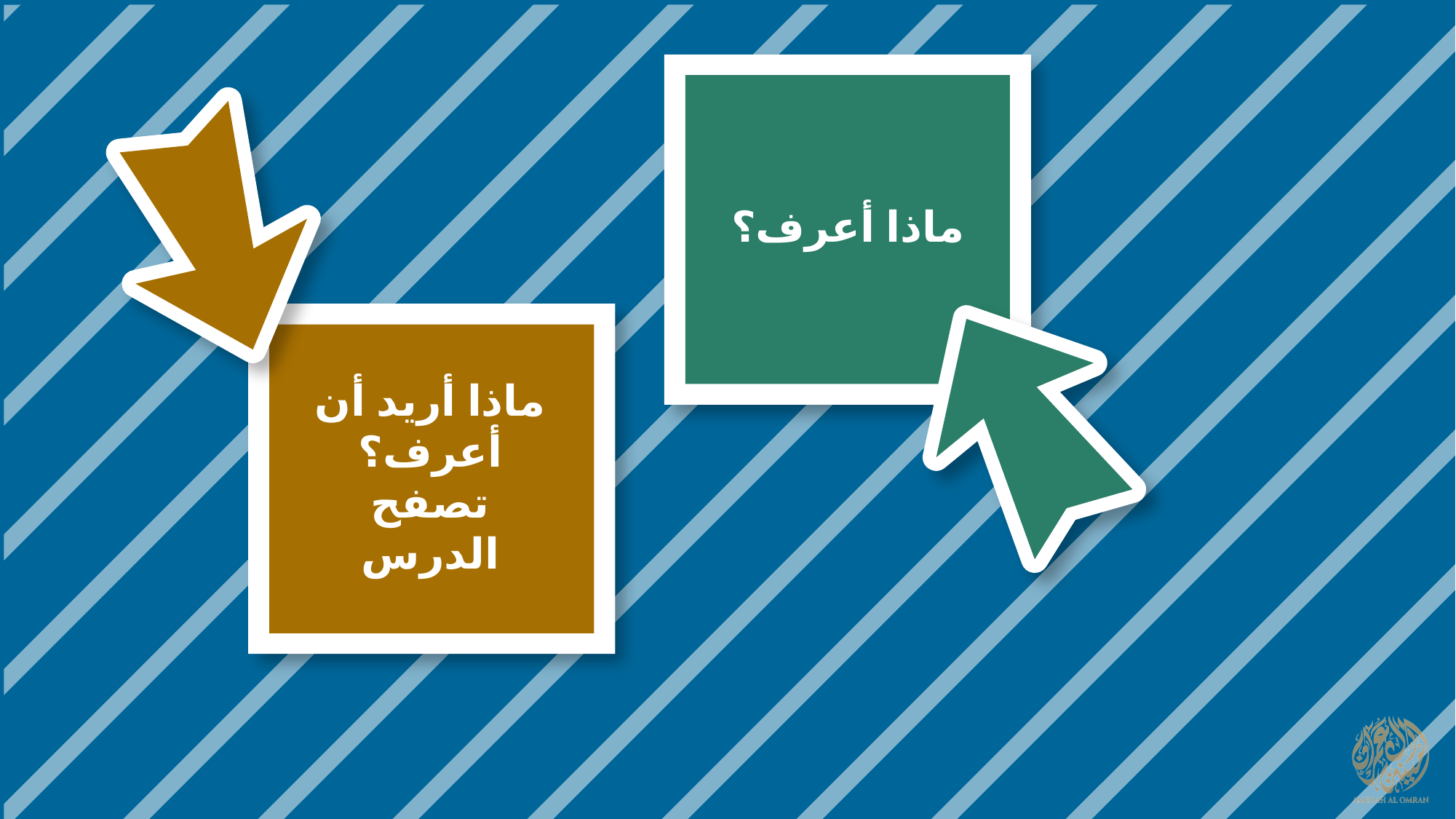

ماذا أعرف؟

ماذا أريد أن أعرف؟ تصفح الدرس